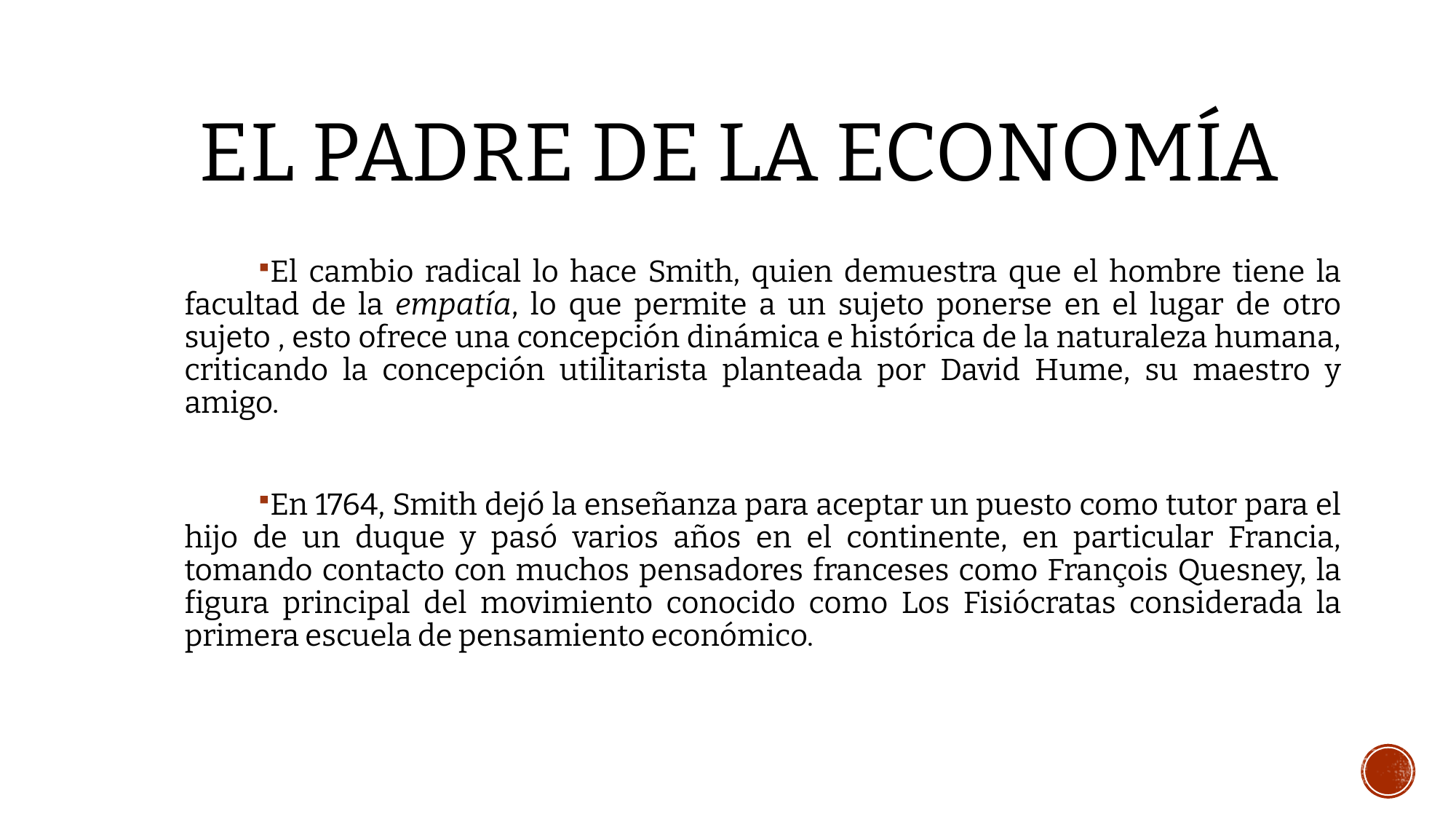

# El padre de la economía
El cambio radical lo hace Smith, quien demuestra que el hombre tiene la facultad de la empatía, lo que permite a un sujeto ponerse en el lugar de otro sujeto , esto ofrece una concepción dinámica e histórica de la naturaleza humana, criticando la concepción utilitarista planteada por David Hume, su maestro y amigo.

En 1764, Smith dejó la enseñanza para aceptar un puesto como tutor para el hijo de un duque y pasó varios años en el continente, en particular Francia, tomando contacto con muchos pensadores franceses como François Quesney, la figura principal del movimiento conocido como Los Fisiócratas considerada la primera escuela de pensamiento económico.